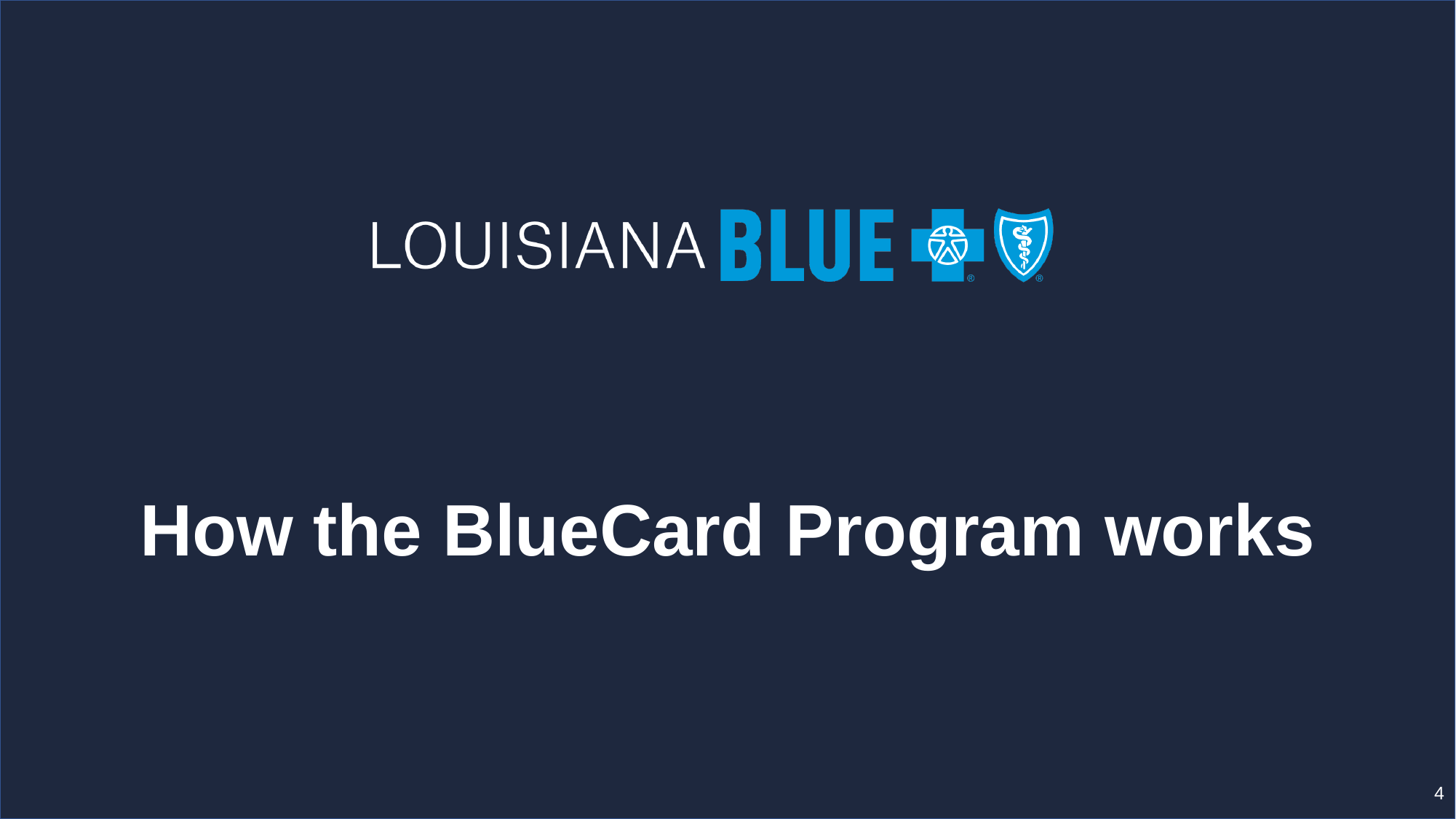

# How the BlueCard Program works
4